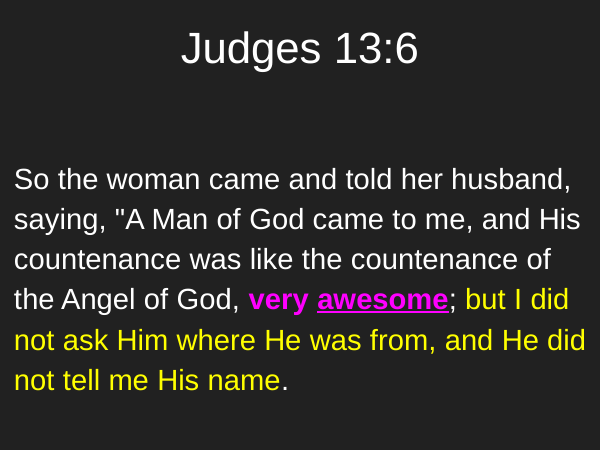

# Judges 13:6
So the woman came and told her husband, saying, "A Man of God came to me, and His countenance was like the countenance of the Angel of God, very awesome; but I did not ask Him where He was from, and He did not tell me His name.